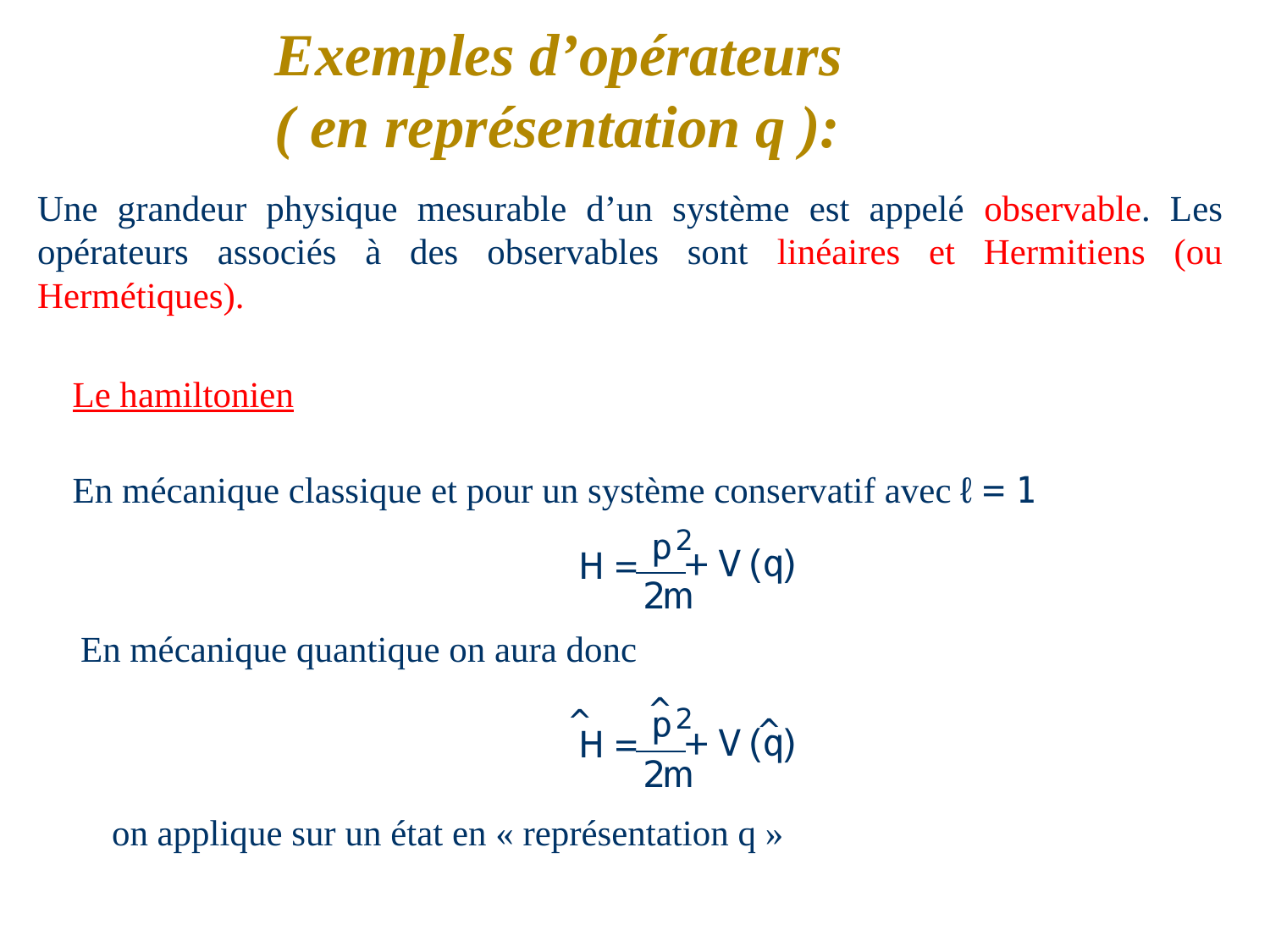

Exemples d’opérateurs
( en représentation q ):
Une grandeur physique mesurable d’un système est appelé observable. Les opérateurs associés à des observables sont linéaires et Hermitiens (ou Hermétiques).
Le hamiltonien

En mécanique classique et pour un système conservatif avec ℓ = 1
2
	p
2m

	p
2m
+ V (q)

+ V (q)
	H =

     En mécanique quantique on aura donc

	H =

^
^
2
^

on applique sur un état en « représentation q »